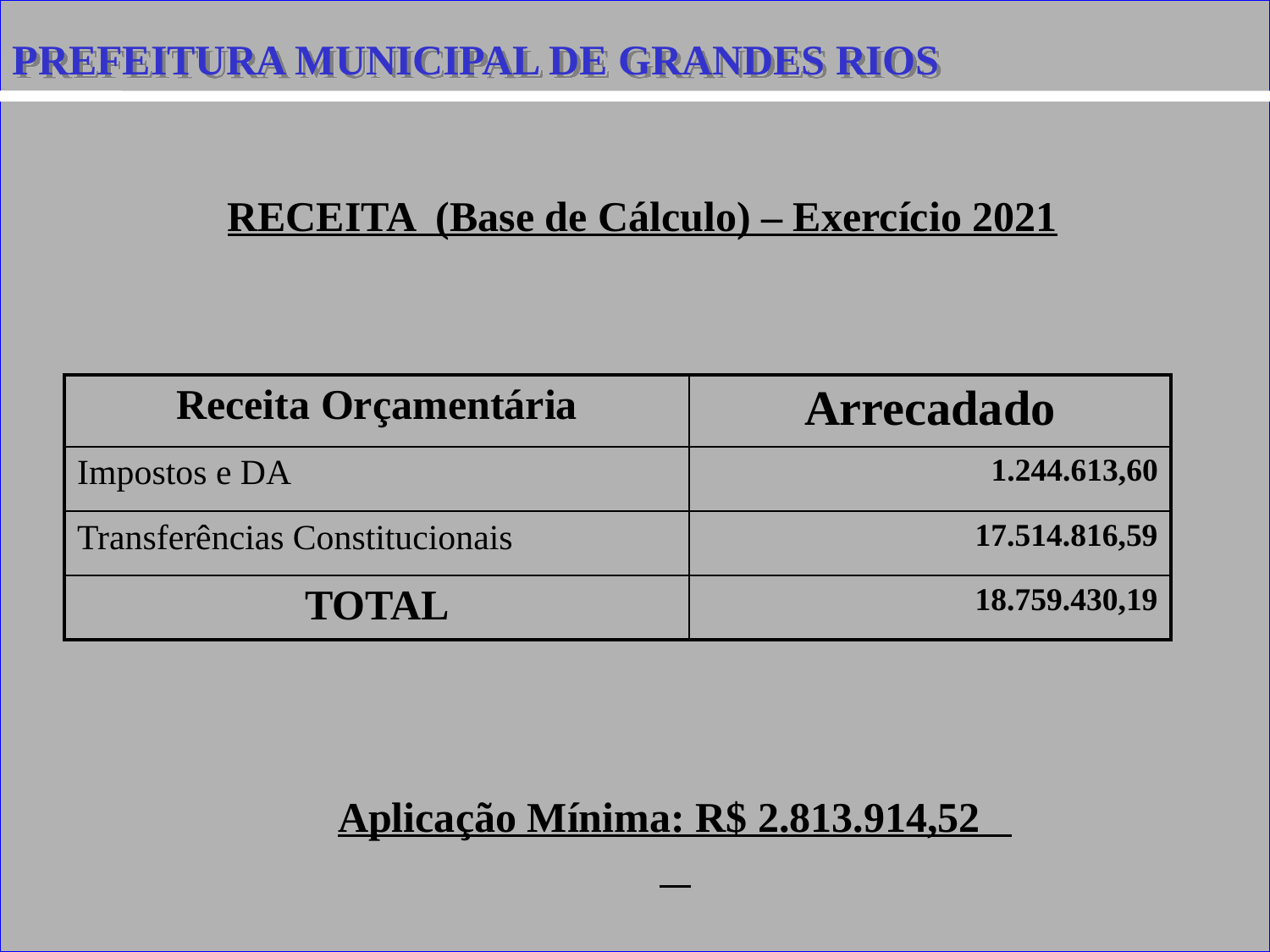

PREFEITURA MUNICIPAL DE GRANDES RIOS
#

RECEITA  (Base de Cálculo) – Exercício 2021

| Receita Orçamentária | Arrecadado |
| --- | --- |
| Impostos e DA | 1.244.613,60 |
| Transferências Constitucionais | 17.514.816,59 |
| TOTAL | 18.759.430,19 |

Aplicação Mínima: R$ 2.813.914,52